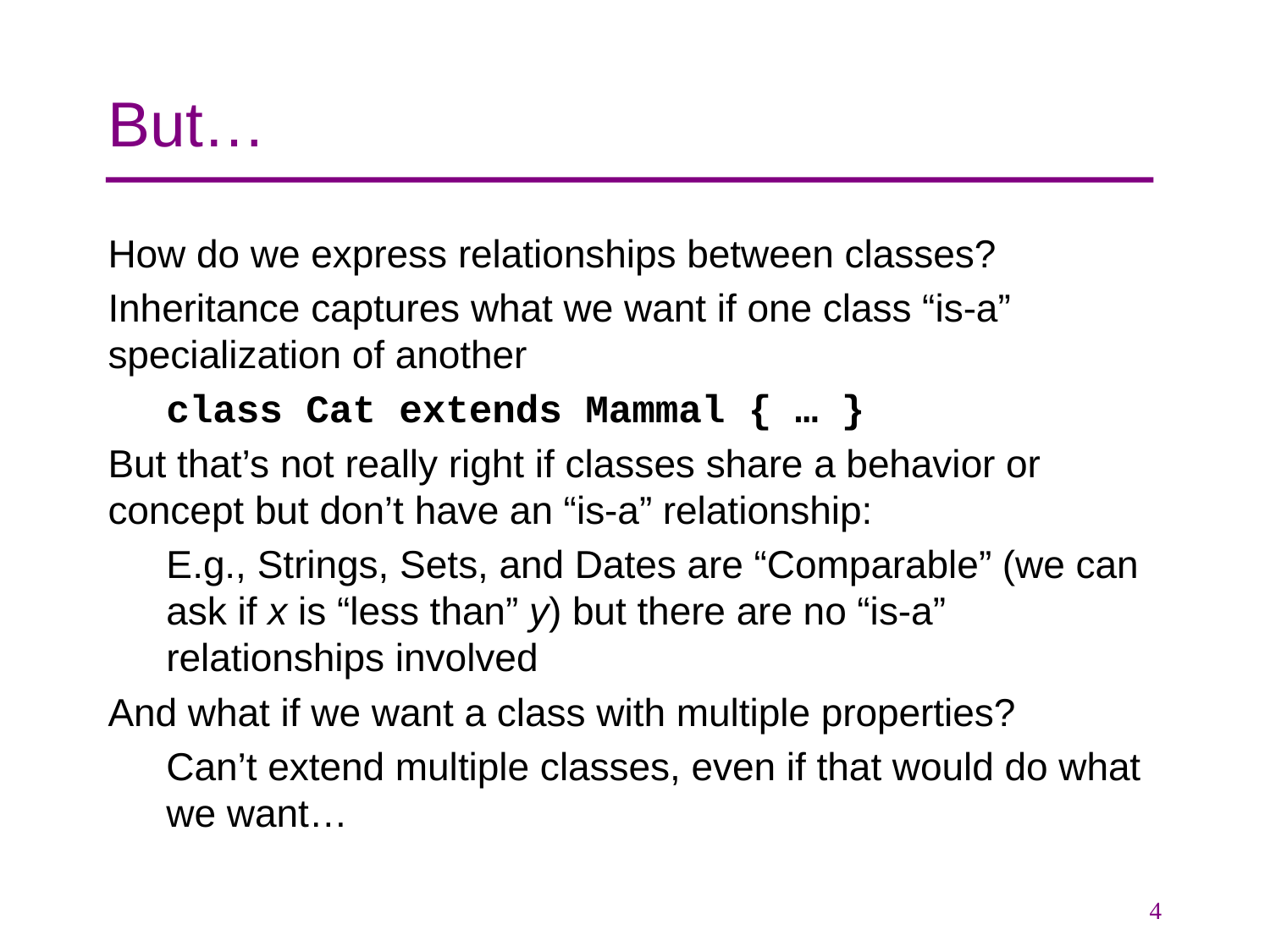

# But…
How do we express relationships between classes?
Inheritance captures what we want if one class “is-a” specialization of another
	class Cat extends Mammal { … }
But that’s not really right if classes share a behavior or concept but don’t have an “is-a” relationship:
E.g., Strings, Sets, and Dates are “Comparable” (we can ask if x is “less than” y) but there are no “is-a” relationships involved
And what if we want a class with multiple properties?
Can’t extend multiple classes, even if that would do what we want…
4